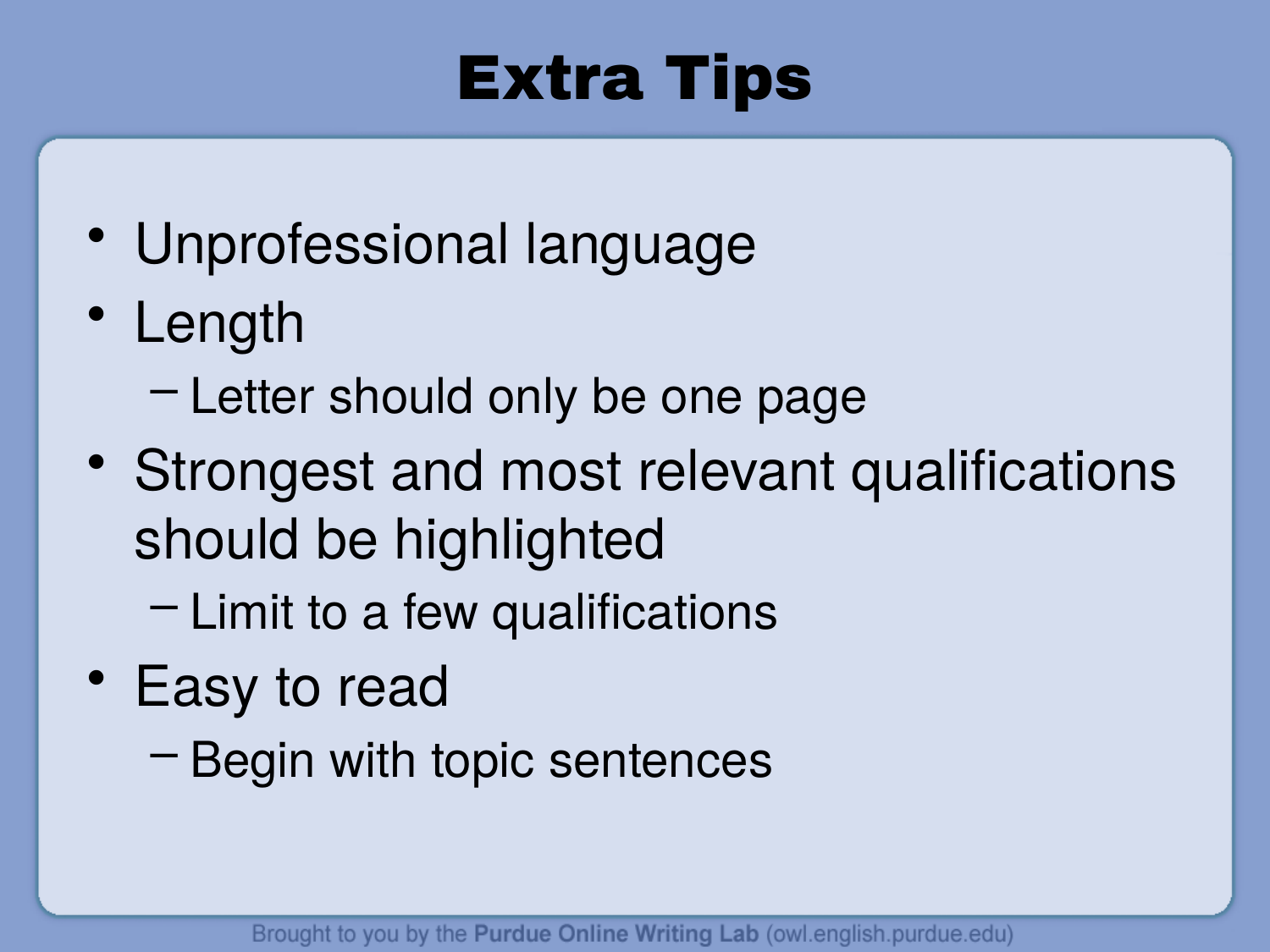

# Extra Tips
Unprofessional language
Length
Letter should only be one page
Strongest and most relevant qualifications should be highlighted
Limit to a few qualifications
Easy to read
Begin with topic sentences